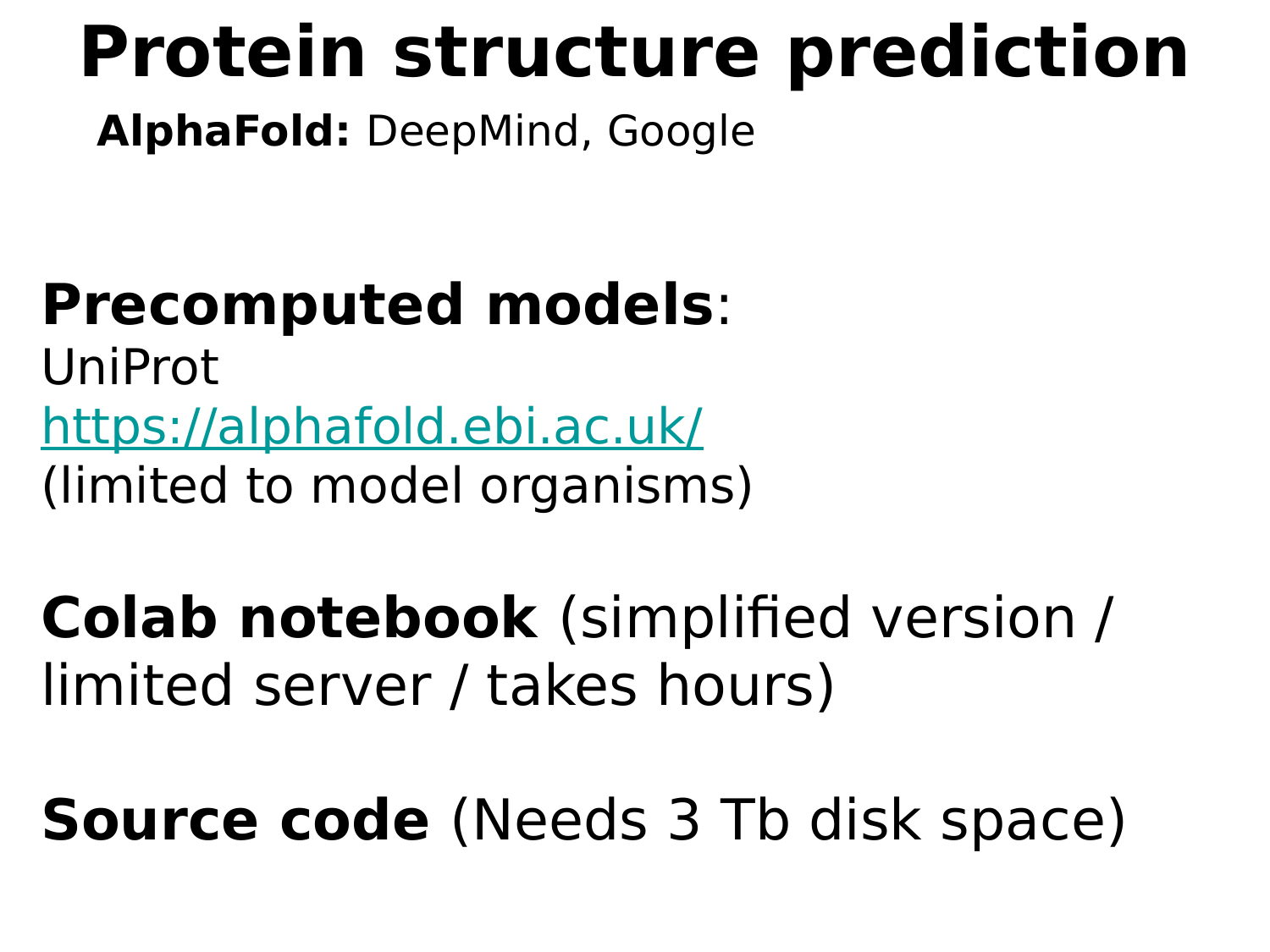

Protein structure prediction
AlphaFold: DeepMind, Google
Precomputed models:
UniProt
https://alphafold.ebi.ac.uk/
(limited to model organisms)

Colab notebook (simplified version / limited server / takes hours)

Source code (Needs 3 Tb disk space)